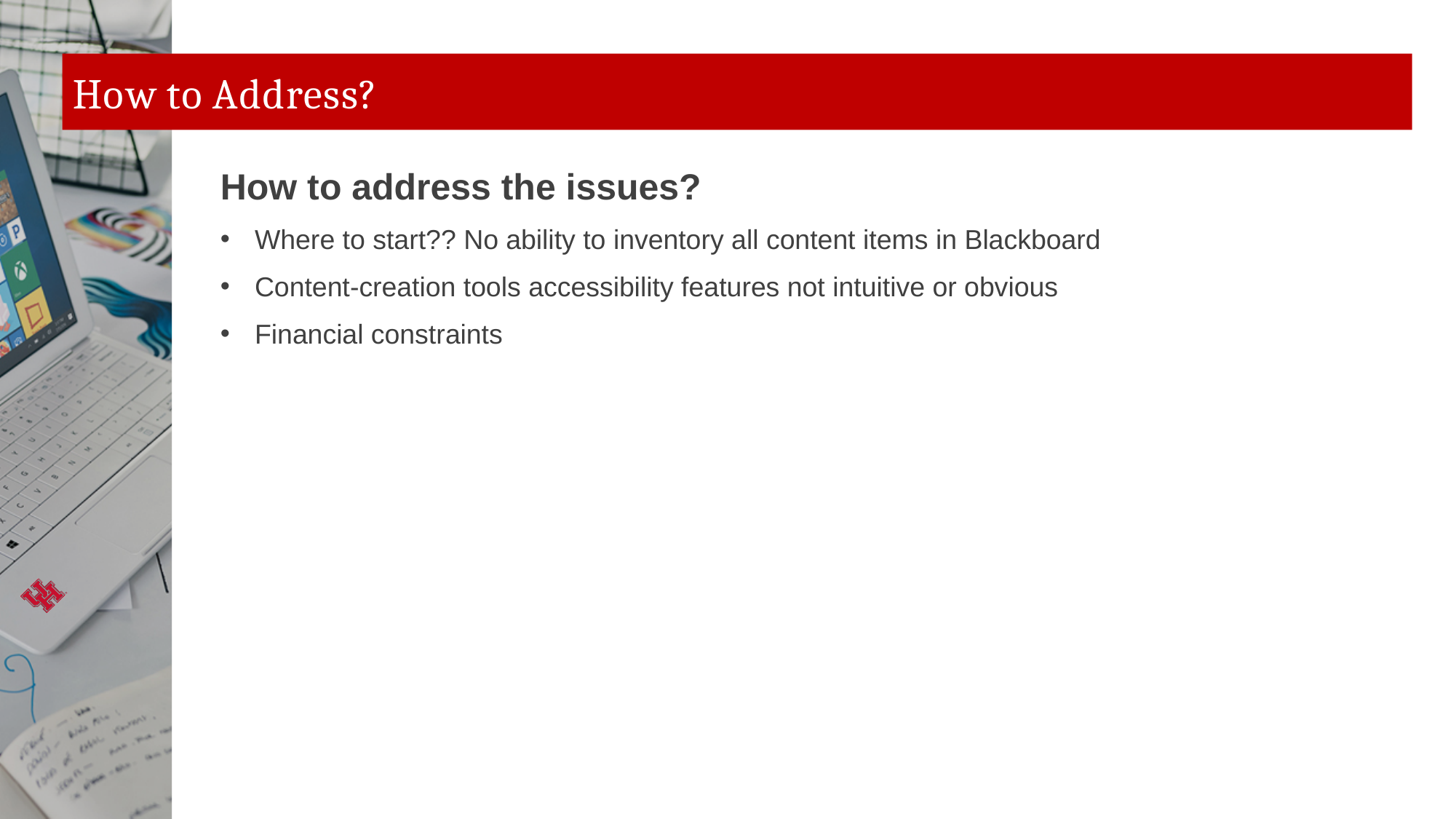

# How to Address?
How to address the issues?
Where to start?? No ability to inventory all content items in Blackboard
Content-creation tools accessibility features not intuitive or obvious
Financial constraints